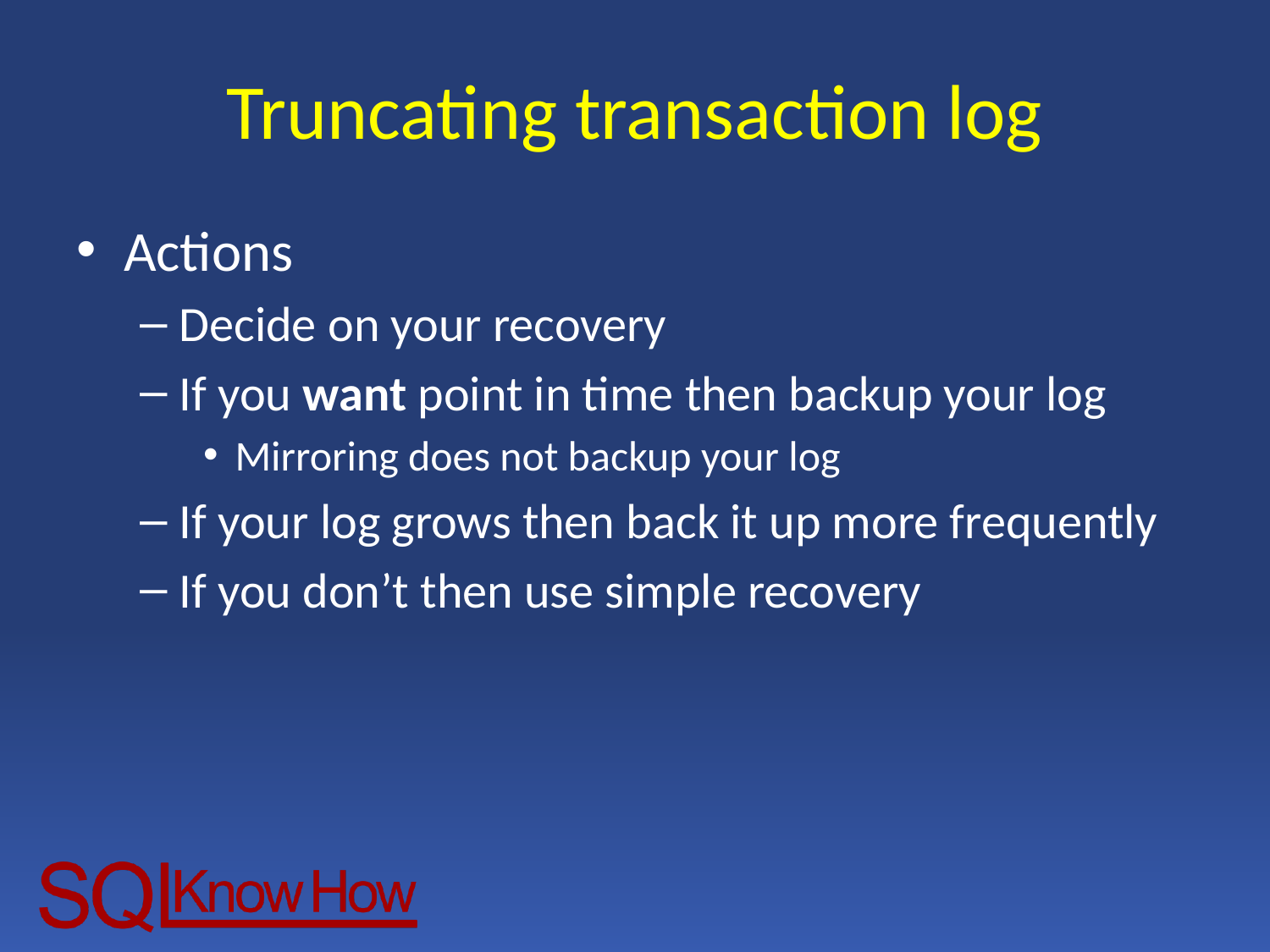

# Truncating transaction log
Actions
Decide on your recovery
If you want point in time then backup your log
Mirroring does not backup your log
If your log grows then back it up more frequently
If you don’t then use simple recovery